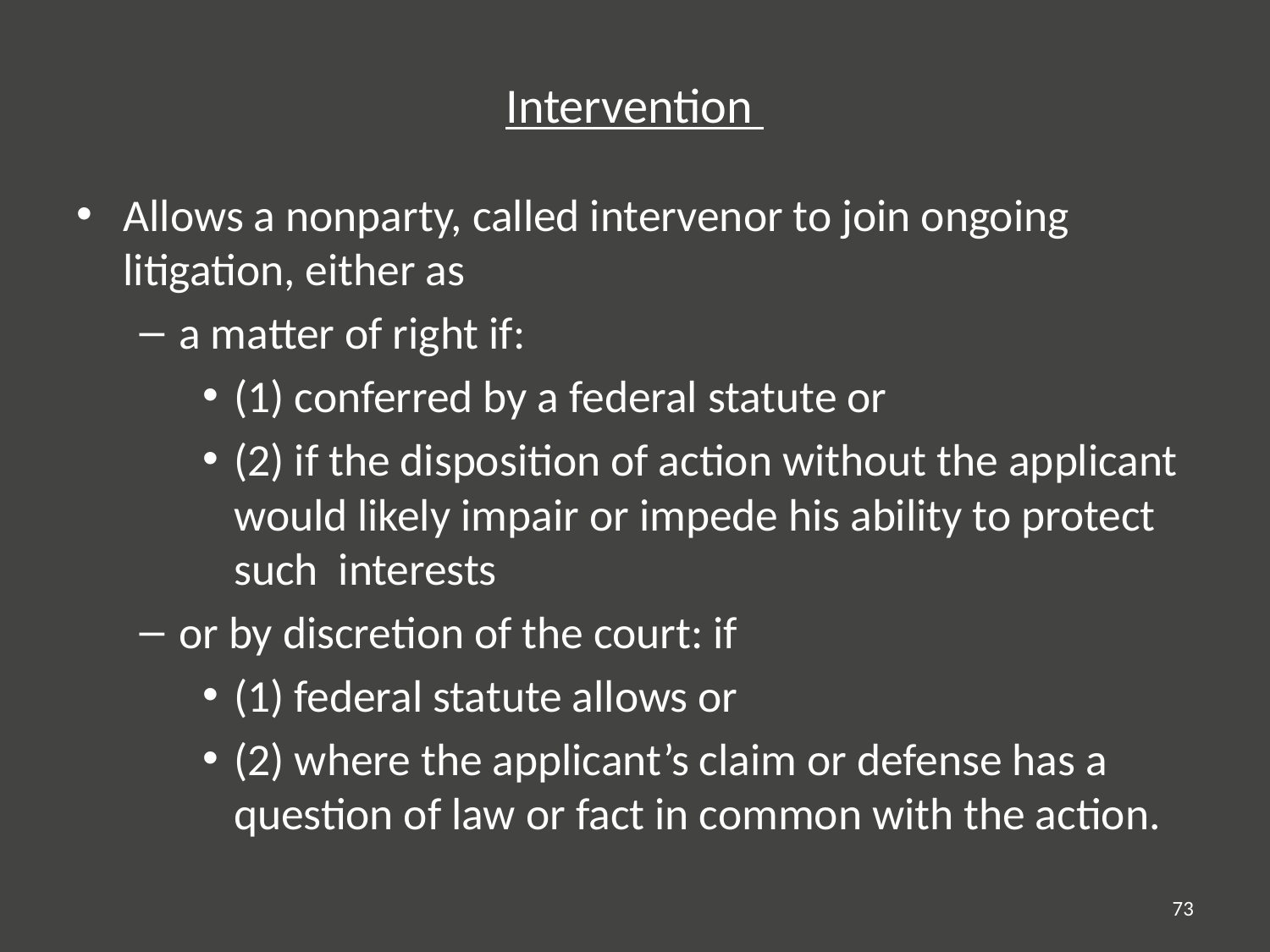

# Intervention
Allows a nonparty, called intervenor to join ongoing litigation, either as
a matter of right if:
(1) conferred by a federal statute or
(2) if the disposition of action without the applicant would likely impair or impede his ability to protect such  interests
or by discretion of the court: if
(1) federal statute allows or
(2) where the applicant’s claim or defense has a question of law or fact in common with the action.

73